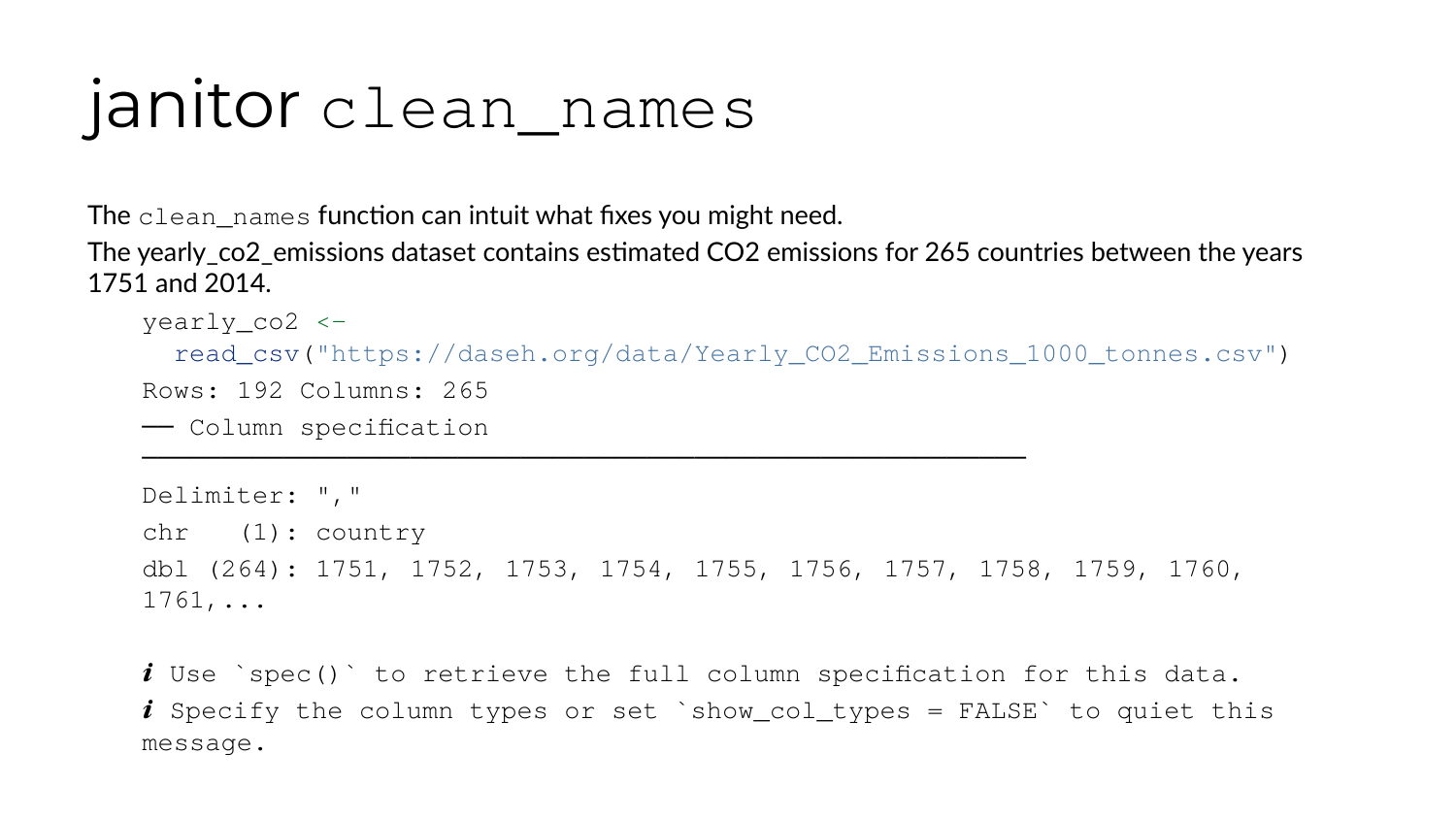

# janitor clean_names
The clean_names function can intuit what fixes you might need.
The yearly_co2_emissions dataset contains estimated CO2 emissions for 265 countries between the years 1751 and 2014.
yearly_co2 <-
  read_csv("https://daseh.org/data/Yearly_CO2_Emissions_1000_tonnes.csv")
Rows: 192 Columns: 265
── Column specification ────────────────────────────────────────────────────────
Delimiter: ","
chr   (1): country
dbl (264): 1751, 1752, 1753, 1754, 1755, 1756, 1757, 1758, 1759, 1760, 1761,...

ℹ Use `spec()` to retrieve the full column specification for this data.
ℹ Specify the column types or set `show_col_types = FALSE` to quiet this message.